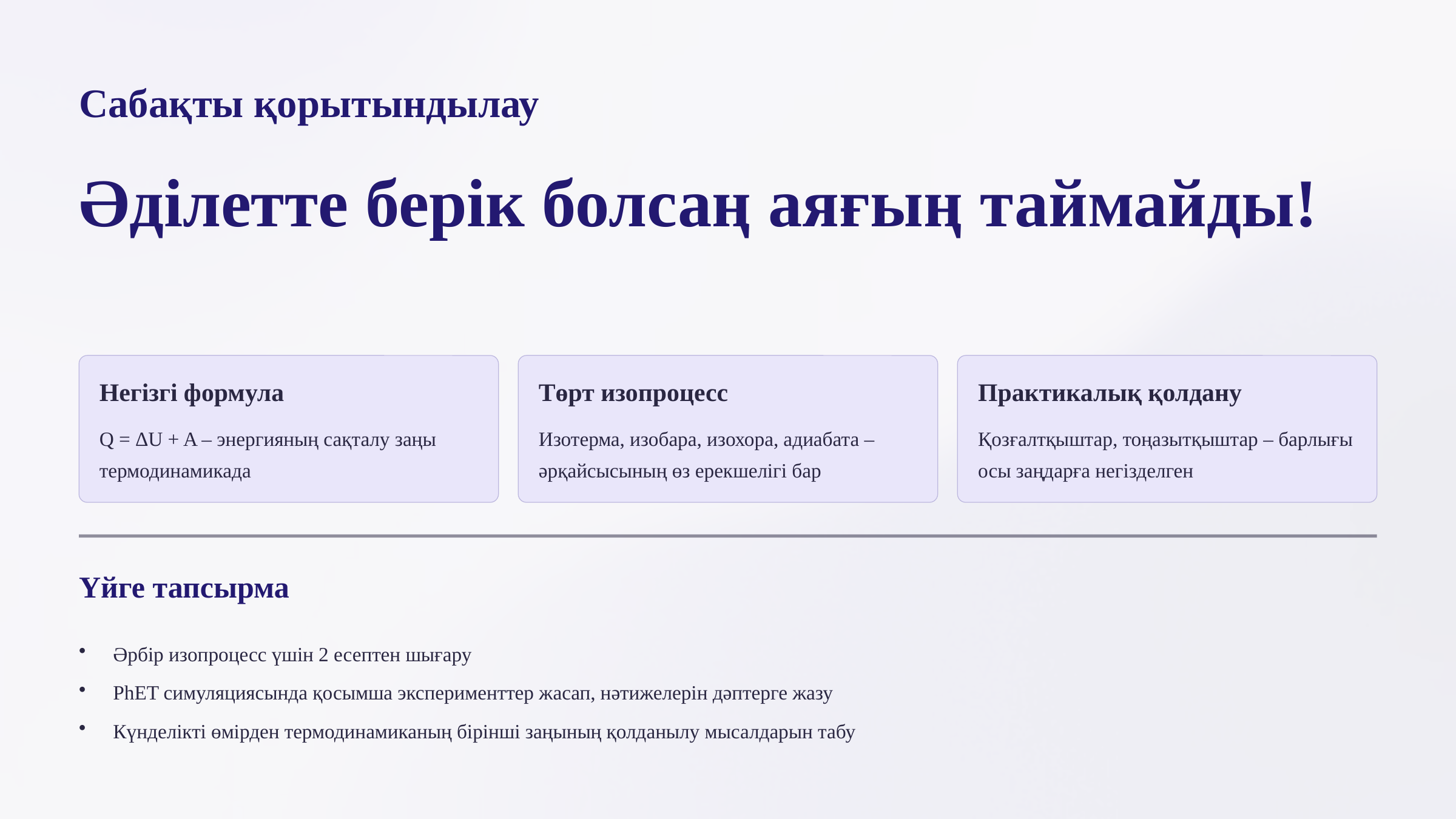

Сабақты қорытындылау
Әділетте берік болсаң аяғың таймайды!

Негізгі формула
Төрт изопроцесс
Практикалық қолдану
Q = ΔU + A – энергияның сақталу заңы термодинамикада
Изотерма, изобара, изохора, адиабата – әрқайсысының өз ерекшелігі бар
Қозғалтқыштар, тоңазытқыштар – барлығы осы заңдарға негізделген

Үйге тапсырма
Әрбір изопроцесс үшін 2 есептен шығару
PhET симуляциясында қосымша эксперименттер жасап, нәтижелерін дәптерге жазу
Күнделікті өмірден термодинамиканың бірінші заңының қолданылу мысалдарын табу